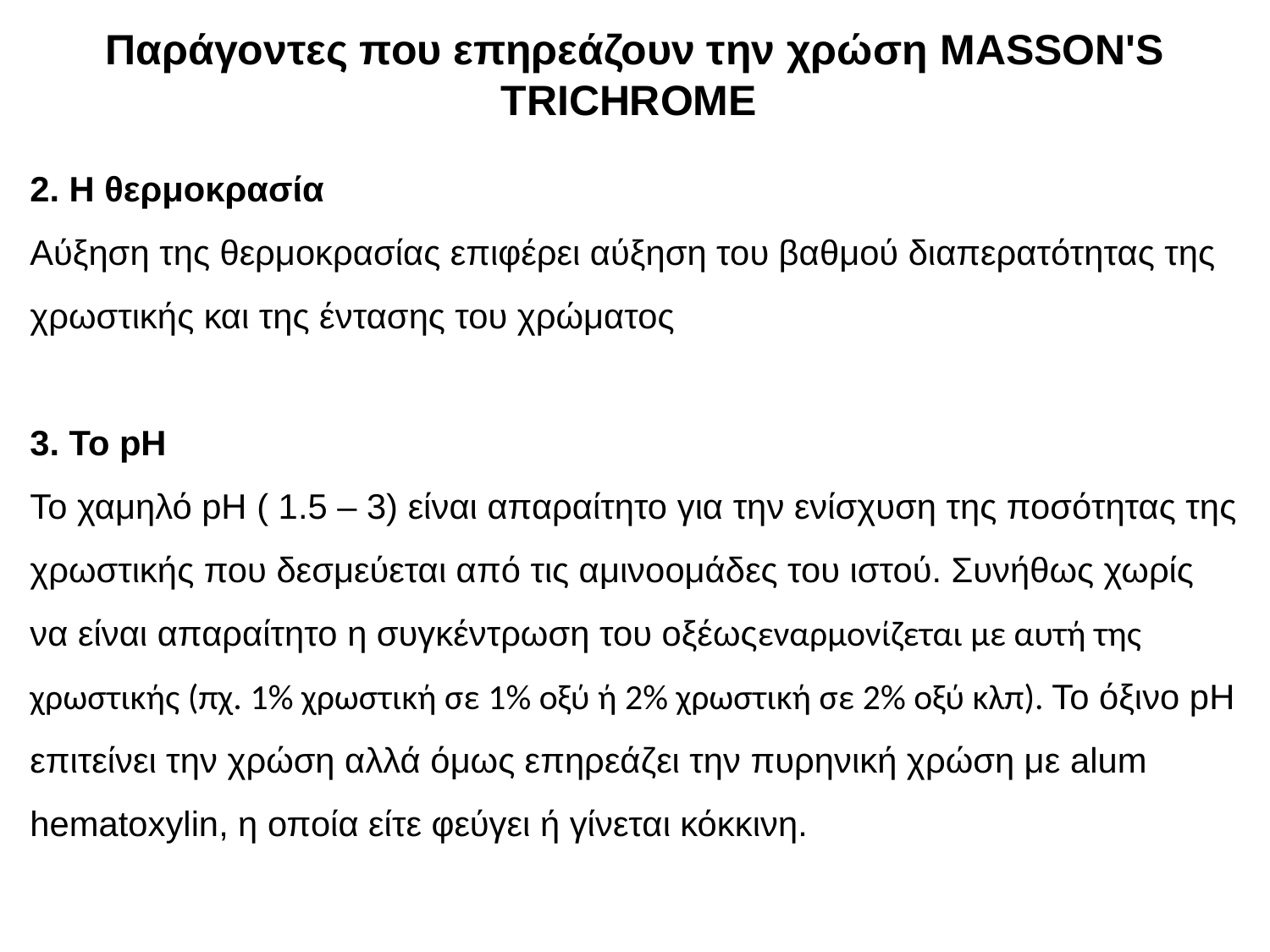

Παράγοντες που επηρεάζουν την χρώση MASSON'S TRICHROME

2. Η θερμοκρασία
Αύξηση της θερμοκρασίας επιφέρει αύξηση του βαθμού διαπερατότητας της χρωστικής και της έντασης του χρώματος

3. Το pH
Το χαμηλό pH ( 1.5 – 3) είναι απαραίτητο για την ενίσχυση της ποσότητας της χρωστικής που δεσμεύεται από τις αμινοομάδες του ιστού. Συνήθως χωρίς να είναι απαραίτητο η συγκέντρωση του οξέωςεναρμονίζεται με αυτή της χρωστικής (πχ. 1% χρωστική σε 1% οξύ ή 2% χρωστική σε 2% οξύ κλπ). Το όξινο pH επιτείνει την χρώση αλλά όμως επηρεάζει την πυρηνική χρώση με alum hematoxylin, η οποία είτε φεύγει ή γίνεται κόκκινη.